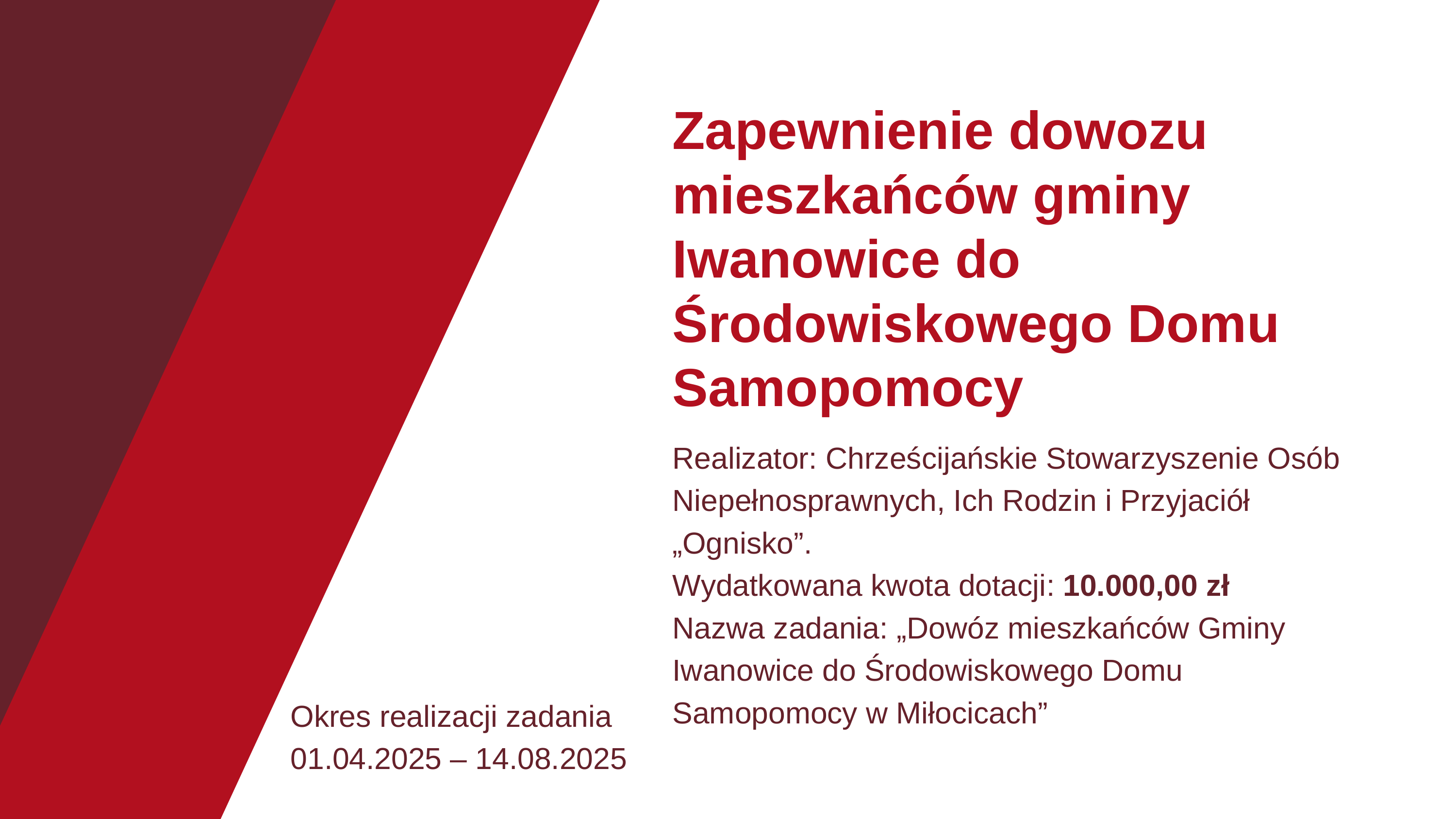

Zapewnienie dowozu mieszkańców gminy Iwanowice do Środowiskowego Domu Samopomocy
Realizator: Chrześcijańskie Stowarzyszenie Osób Niepełnosprawnych, Ich Rodzin i Przyjaciół „Ognisko”.
Wydatkowana kwota dotacji: 10.000,00 zł
Nazwa zadania: „Dowóz mieszkańców Gminy Iwanowice do Środowiskowego Domu Samopomocy w Miłocicach”

Okres realizacji zadania
01.04.2025 – 14.08.2025